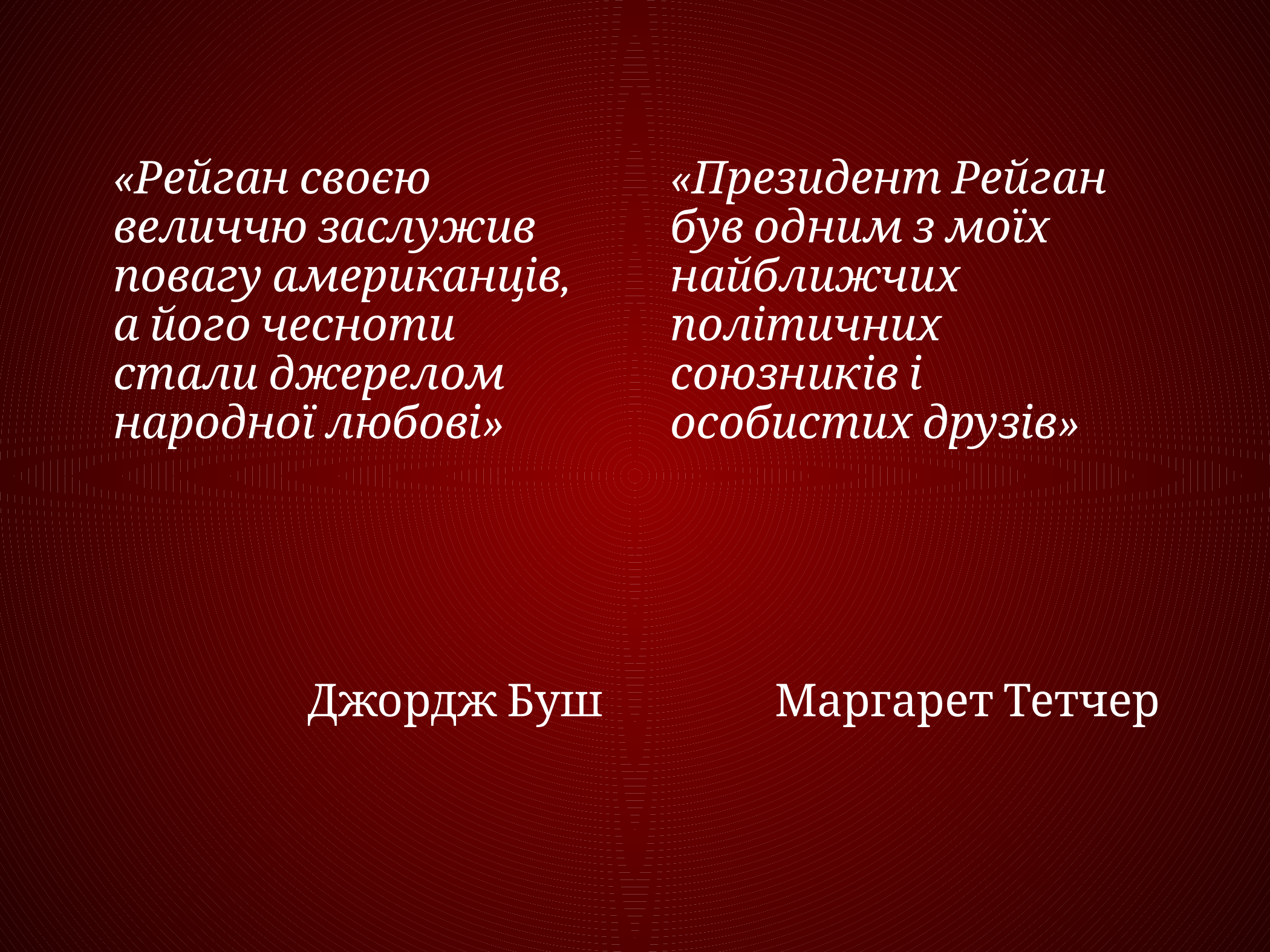

«Рейган своєю величчю заслужив повагу американців, а його чесноти стали джерелом народної любові»
«Президент Рейган був одним з моїх найближчих політичних союзників і особистих друзів»
Джордж Буш
Маргарет Тетчер